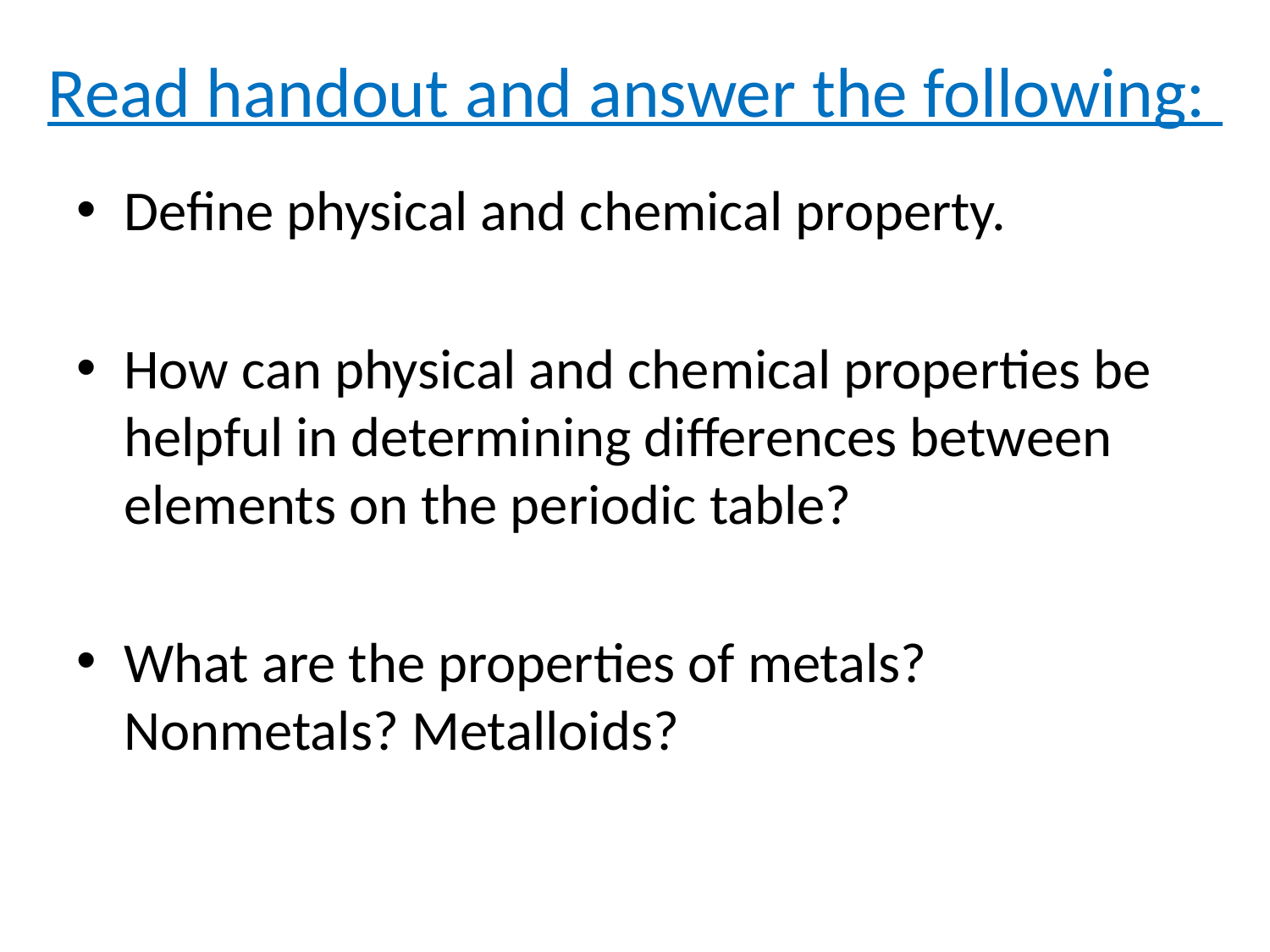

# Read handout and answer the following:
Define physical and chemical property.

How can physical and chemical properties be helpful in determining differences between elements on the periodic table?

What are the properties of metals? Nonmetals? Metalloids?